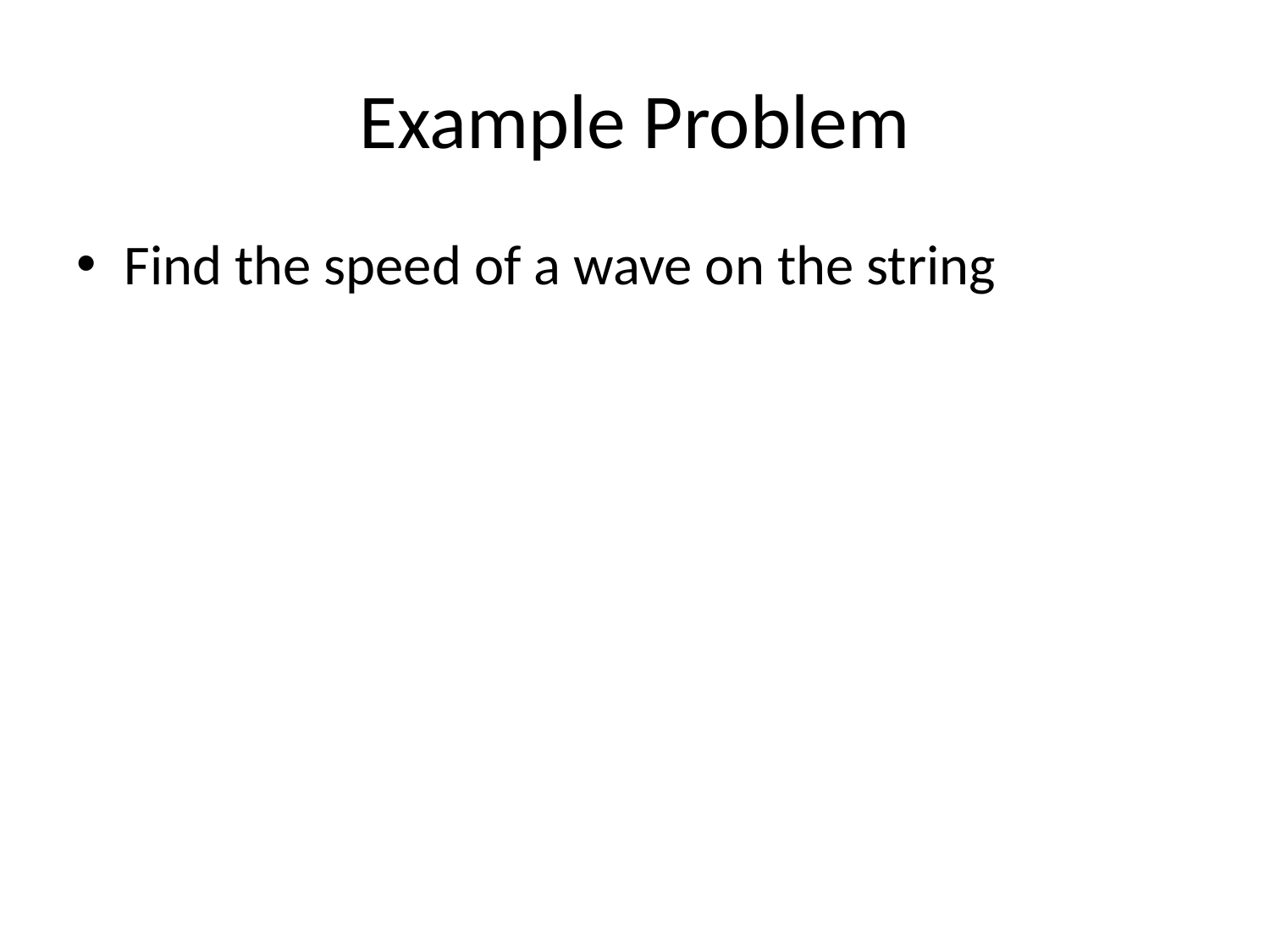

# Example Problem
Find the speed of a wave on the string